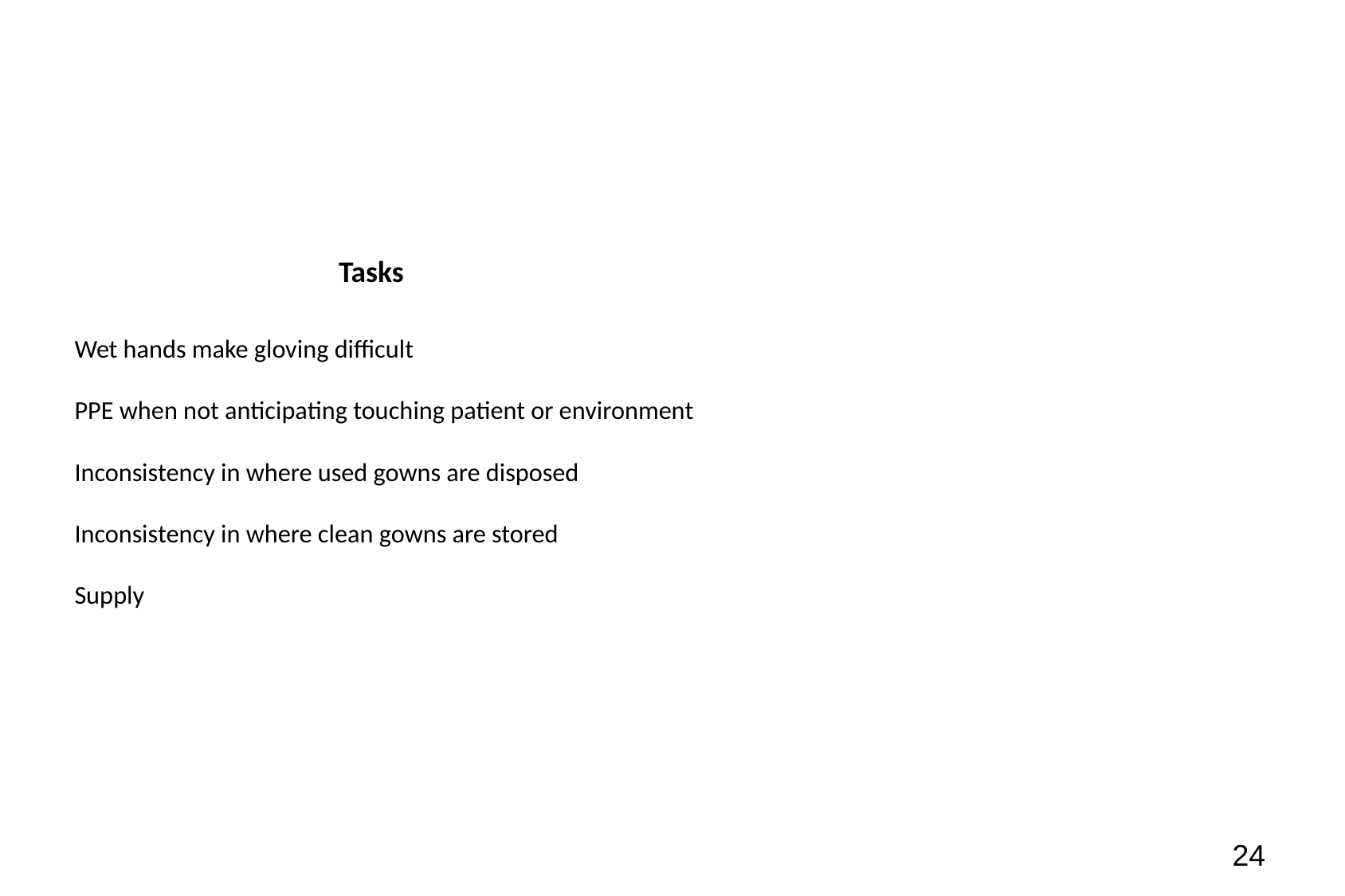

# Tasks Wet hands make gloving difficult PPE when not anticipating touching patient or environment Inconsistency in where used gowns are disposed Inconsistency in where clean gowns are stored Supply

24